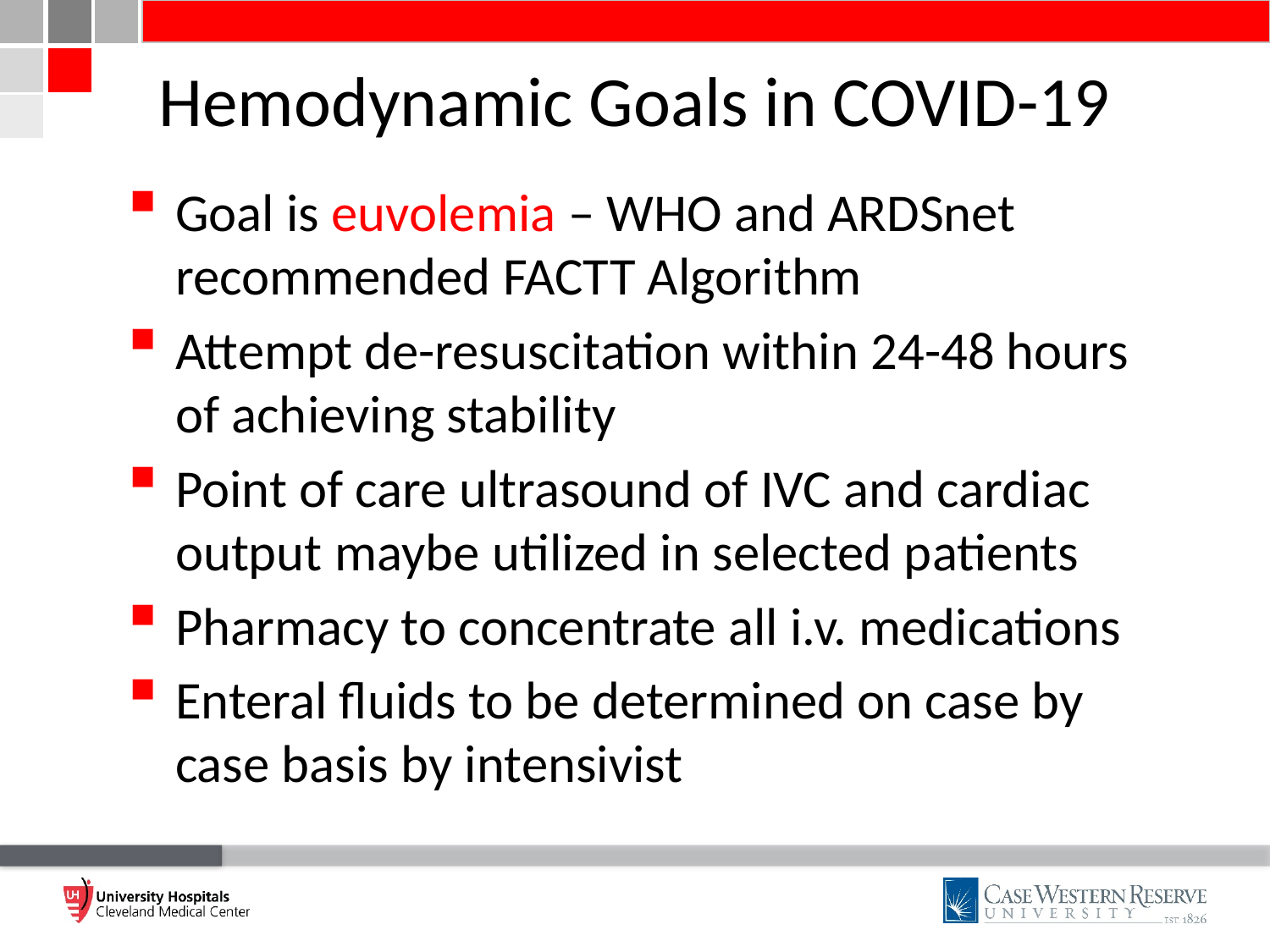

# Hemodynamic Goals in COVID-19
Goal is euvolemia – WHO and ARDSnet recommended FACTT Algorithm
Attempt de-resuscitation within 24-48 hours of achieving stability
Point of care ultrasound of IVC and cardiac output maybe utilized in selected patients
Pharmacy to concentrate all i.v. medications
Enteral fluids to be determined on case by case basis by intensivist